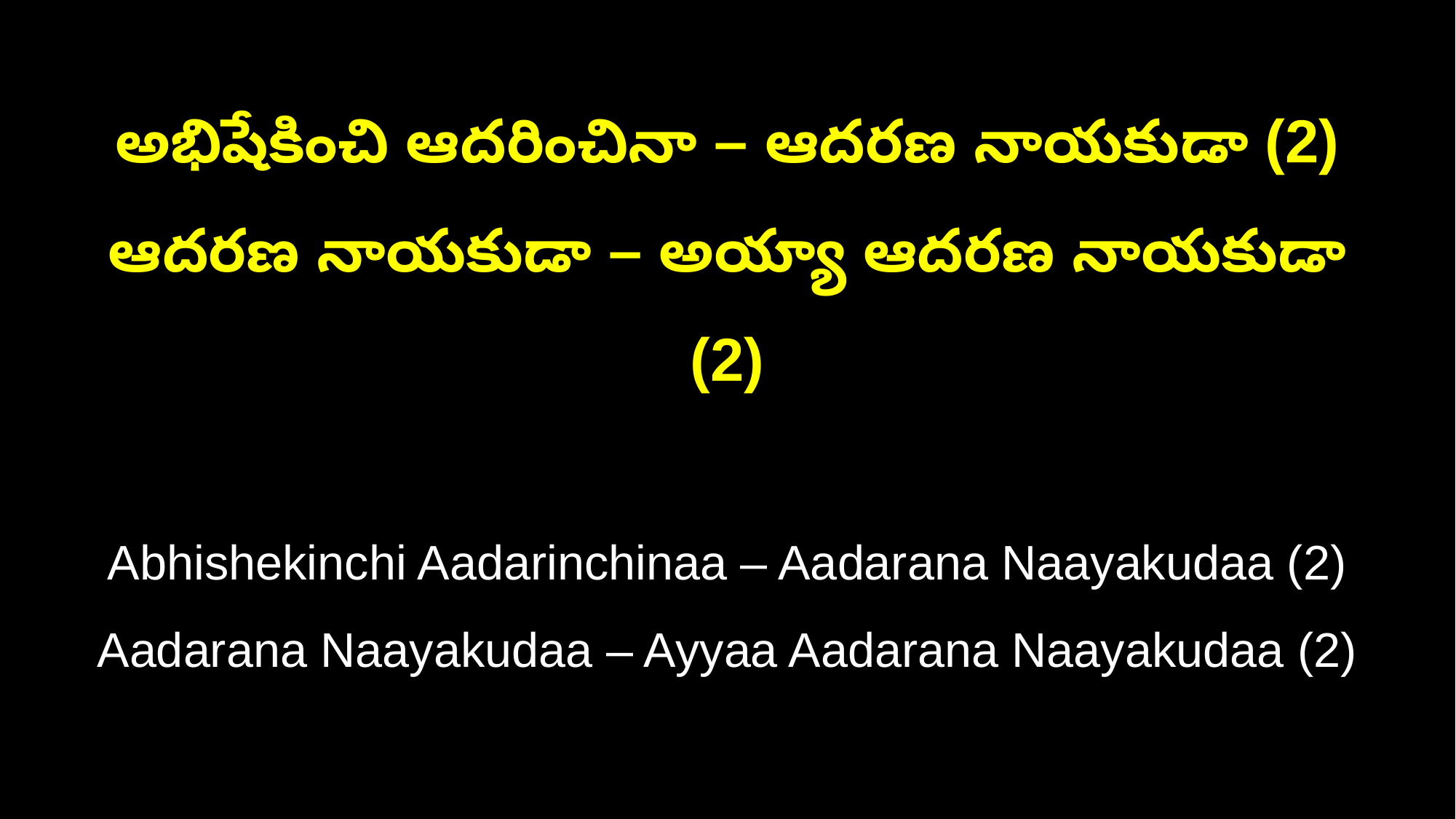

అభిషేకించి ఆదరించినా – ఆదరణ నాయకుడా (2)
ఆదరణ నాయకుడా – అయ్యా ఆదరణ నాయకుడా (2)
Abhishekinchi Aadarinchinaa – Aadarana Naayakudaa (2)
Aadarana Naayakudaa – Ayyaa Aadarana Naayakudaa (2)